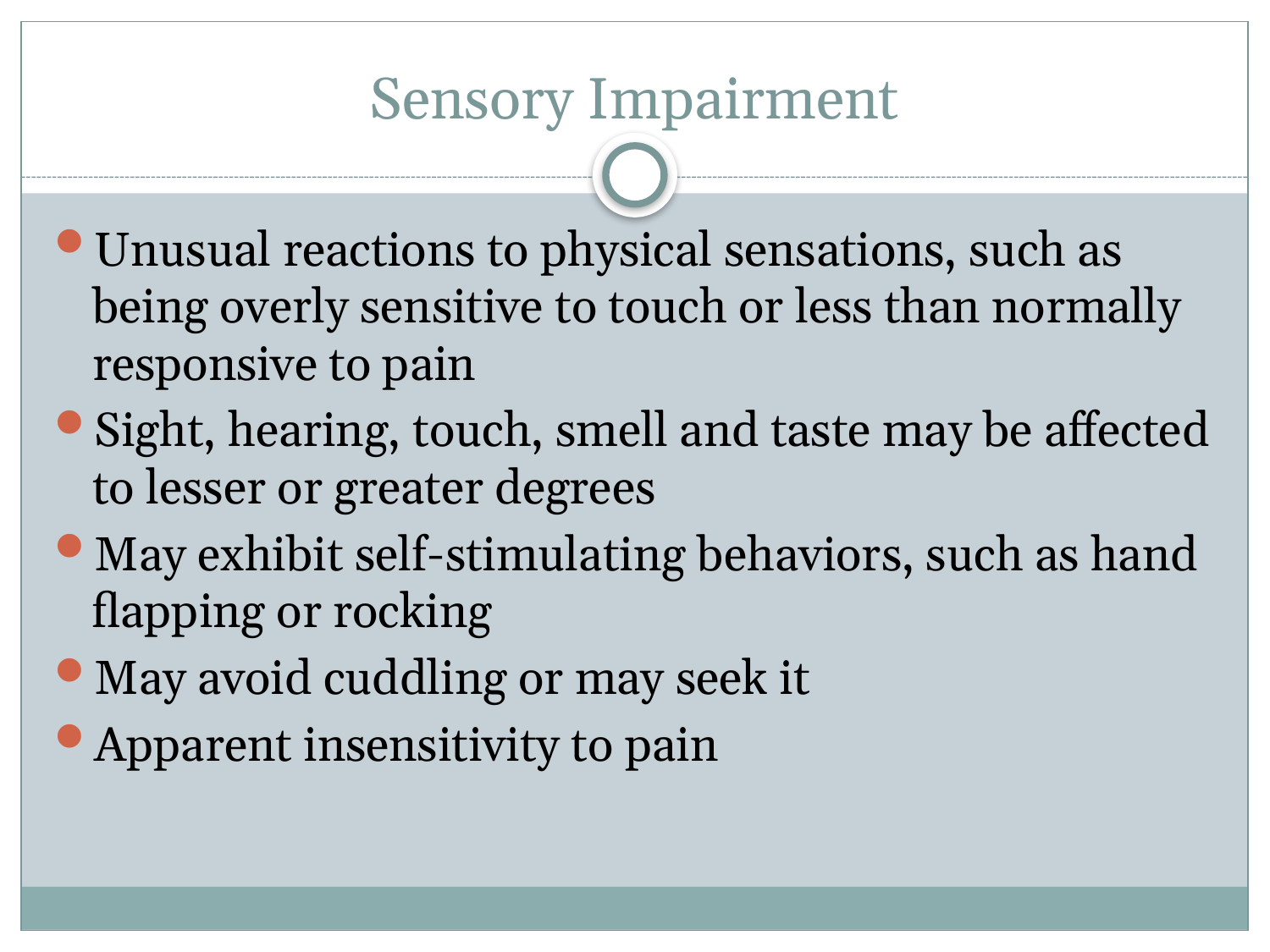

# Sensory Impairment
Unusual reactions to physical sensations, such as being overly sensitive to touch or less than normally responsive to pain
Sight, hearing, touch, smell and taste may be affected to lesser or greater degrees
May exhibit self-stimulating behaviors, such as hand flapping or rocking
May avoid cuddling or may seek it
Apparent insensitivity to pain